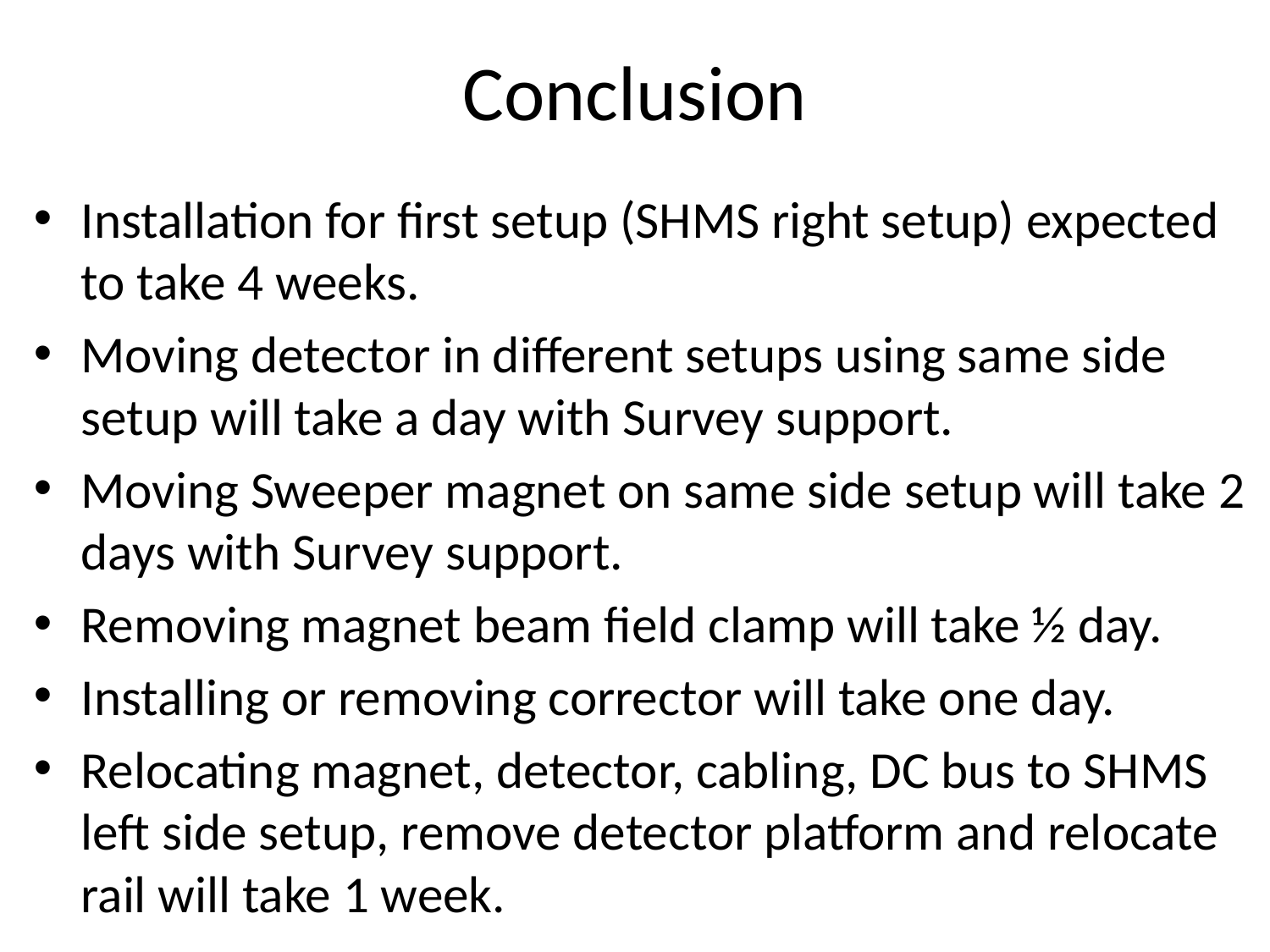

# Conclusion
Installation for first setup (SHMS right setup) expected to take 4 weeks.
Moving detector in different setups using same side setup will take a day with Survey support.
Moving Sweeper magnet on same side setup will take 2 days with Survey support.
Removing magnet beam field clamp will take ½ day.
Installing or removing corrector will take one day.
Relocating magnet, detector, cabling, DC bus to SHMS left side setup, remove detector platform and relocate rail will take 1 week.